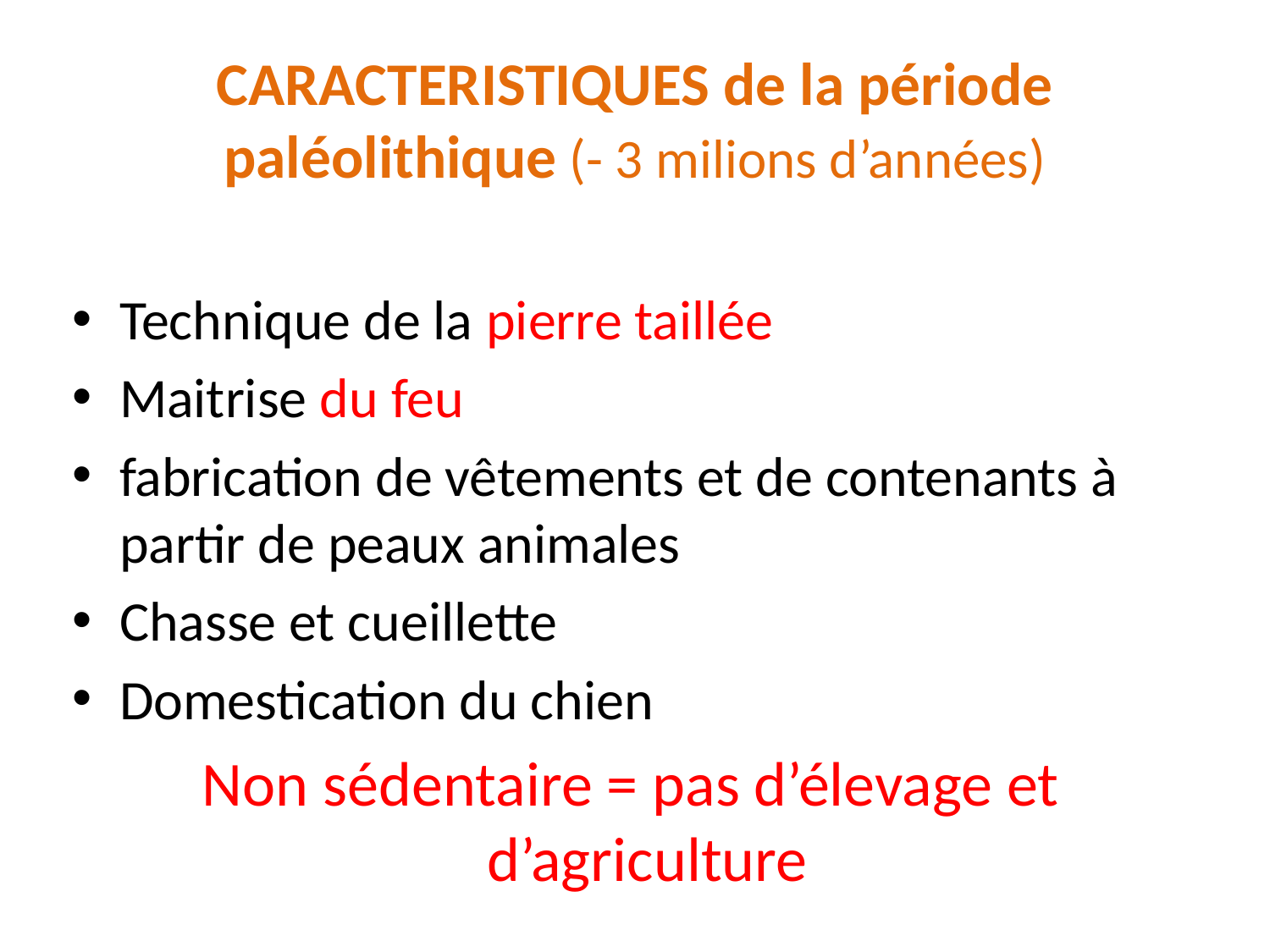

# CARACTERISTIQUES de la période paléolithique (- 3 milions d’années)
Technique de la pierre taillée
Maitrise du feu
fabrication de vêtements et de contenants à partir de peaux animales
Chasse et cueillette
Domestication du chien
Non sédentaire = pas d’élevage et d’agriculture